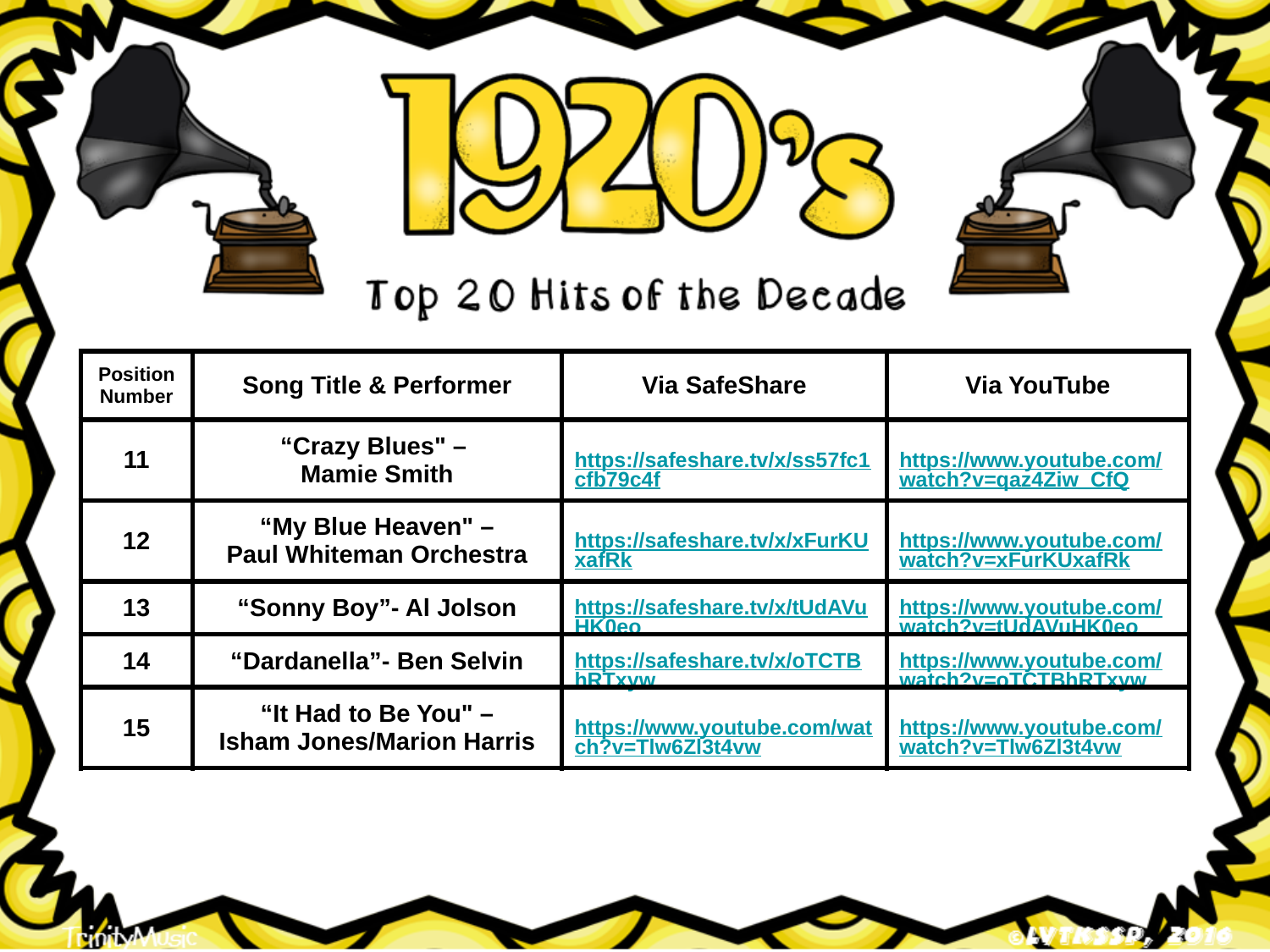

| Position Number | Song Title & Performer | Via SafeShare | Via YouTube |
| --- | --- | --- | --- |
| 11 | “Crazy Blues" – Mamie Smith | https://safeshare.tv/x/ss57fc1cfb79c4f | https://www.youtube.com/watch?v=qaz4Ziw\_CfQ |
| 12 | “My Blue Heaven" – Paul Whiteman Orchestra | https://safeshare.tv/x/xFurKUxafRk | https://www.youtube.com/watch?v=xFurKUxafRk |
| 13 | “Sonny Boy”- Al Jolson | https://safeshare.tv/x/tUdAVuHK0eo | https://www.youtube.com/watch?v=tUdAVuHK0eo |
| 14 | “Dardanella”- Ben Selvin | https://safeshare.tv/x/oTCTBhRTxyw | https://www.youtube.com/watch?v=oTCTBhRTxyw |
| 15 | “It Had to Be You" – Isham Jones/Marion Harris | https://www.youtube.com/watch?v=Tlw6Zl3t4vw | https://www.youtube.com/watch?v=Tlw6Zl3t4vw |